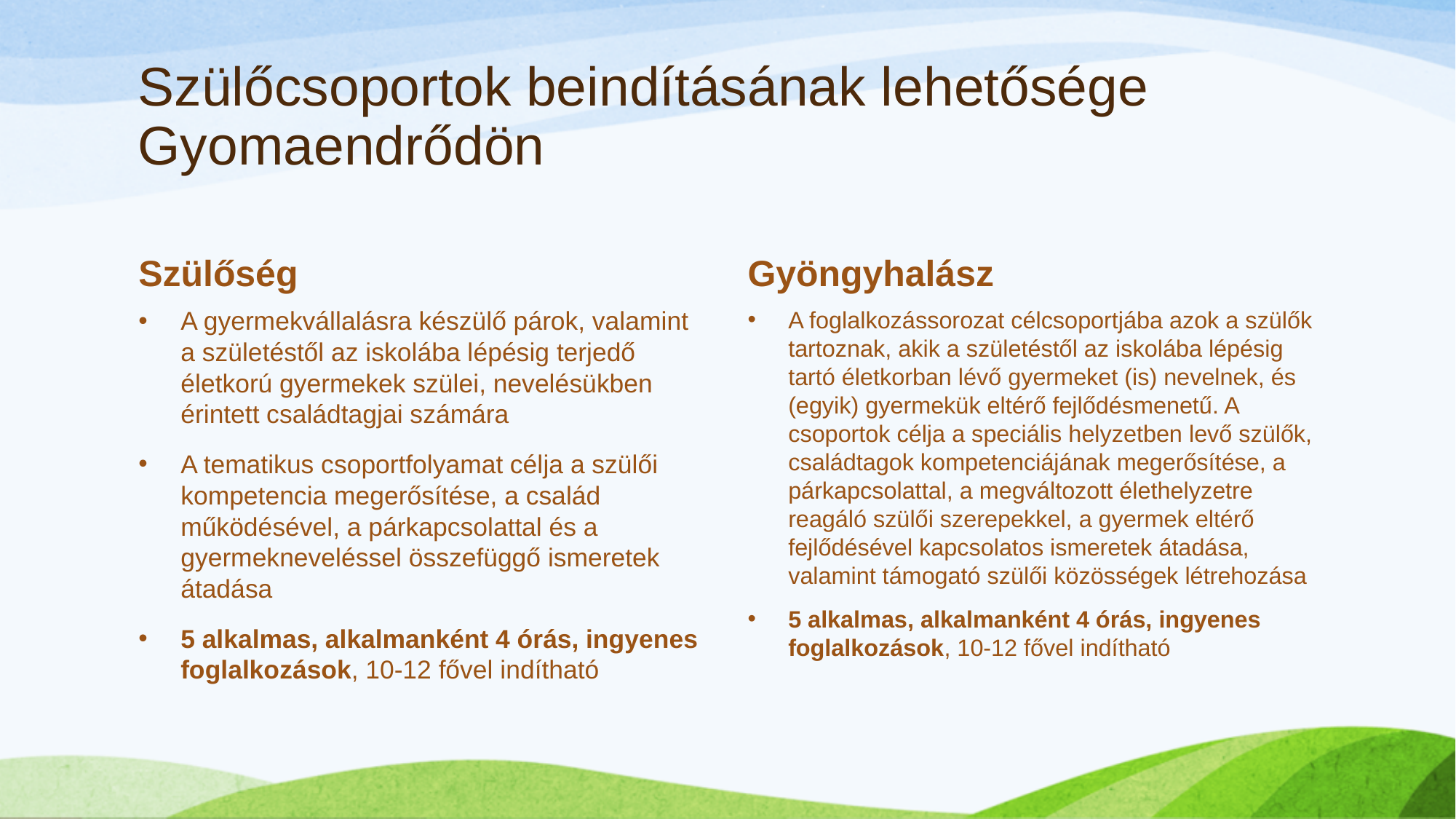

# Szülőcsoportok beindításának lehetősége Gyomaendrődön
Szülőség
Gyöngyhalász
A gyermekvállalásra készülő párok, valamint a születéstől az iskolába lépésig terjedő életkorú gyermekek szülei, nevelésükben érintett családtagjai számára
A tematikus csoportfolyamat célja a szülői kompetencia megerősítése, a család működésével, a párkapcsolattal és a gyermekneveléssel összefüggő ismeretek átadása
5 alkalmas, alkalmanként 4 órás, ingyenes foglalkozások, 10-12 fővel indítható
A foglalkozássorozat célcsoportjába azok a szülők tartoznak, akik a születéstől az iskolába lépésig tartó életkorban lévő gyermeket (is) nevelnek, és (egyik) gyermekük eltérő fejlődésmenetű. A csoportok célja a speciális helyzetben levő szülők, családtagok kompetenciájának megerősítése, a párkapcsolattal, a megváltozott élethelyzetre reagáló szülői szerepekkel, a gyermek eltérő fejlődésével kapcsolatos ismeretek átadása, valamint támogató szülői közösségek létrehozása
5 alkalmas, alkalmanként 4 órás, ingyenes foglalkozások, 10-12 fővel indítható